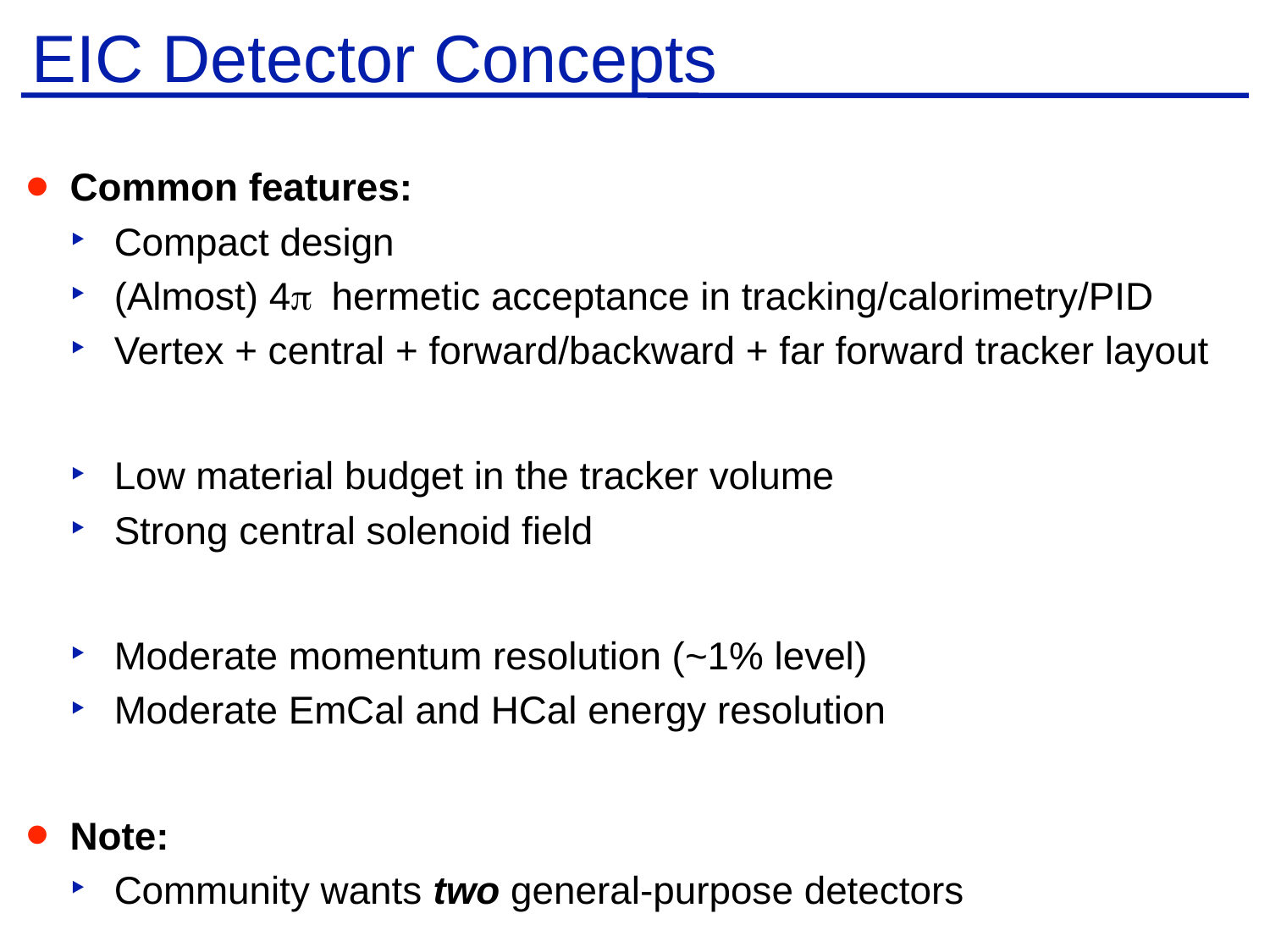

# EIC Detector Concepts
Common features:
Compact design
(Almost) 4π hermetic acceptance in tracking/calorimetry/PID
Vertex + central + forward/backward + far forward tracker layout

Low material budget in the tracker volume
Strong central solenoid field

Moderate momentum resolution (~1% level)
Moderate EmCal and HCal energy resolution

Note:
Community wants two general-purpose detectors